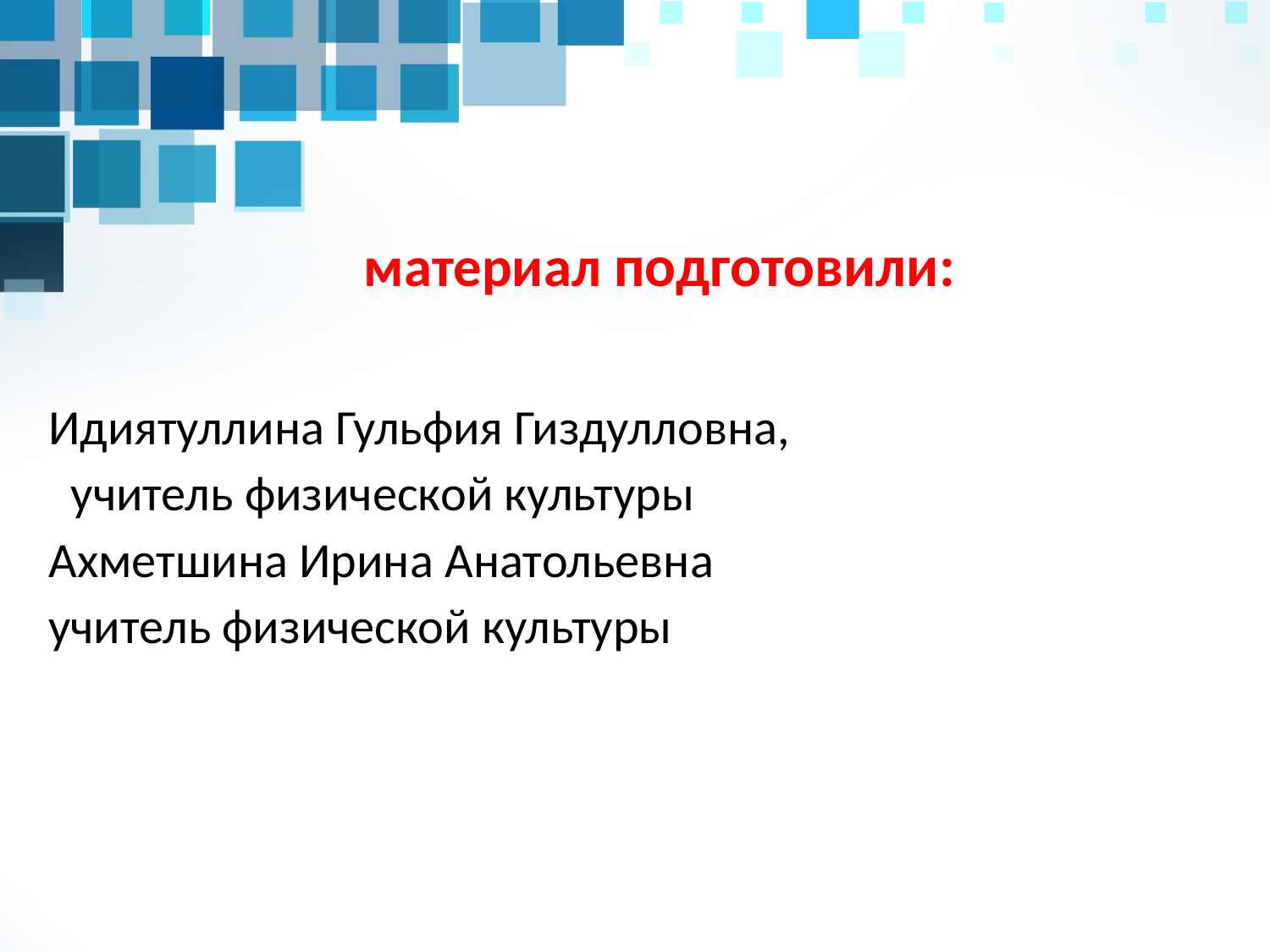

# материал подготовили:
Идиятуллина Гульфия Гиздулловна,
  учитель физической культуры
Ахметшина Ирина Анатольевна
учитель физической культуры